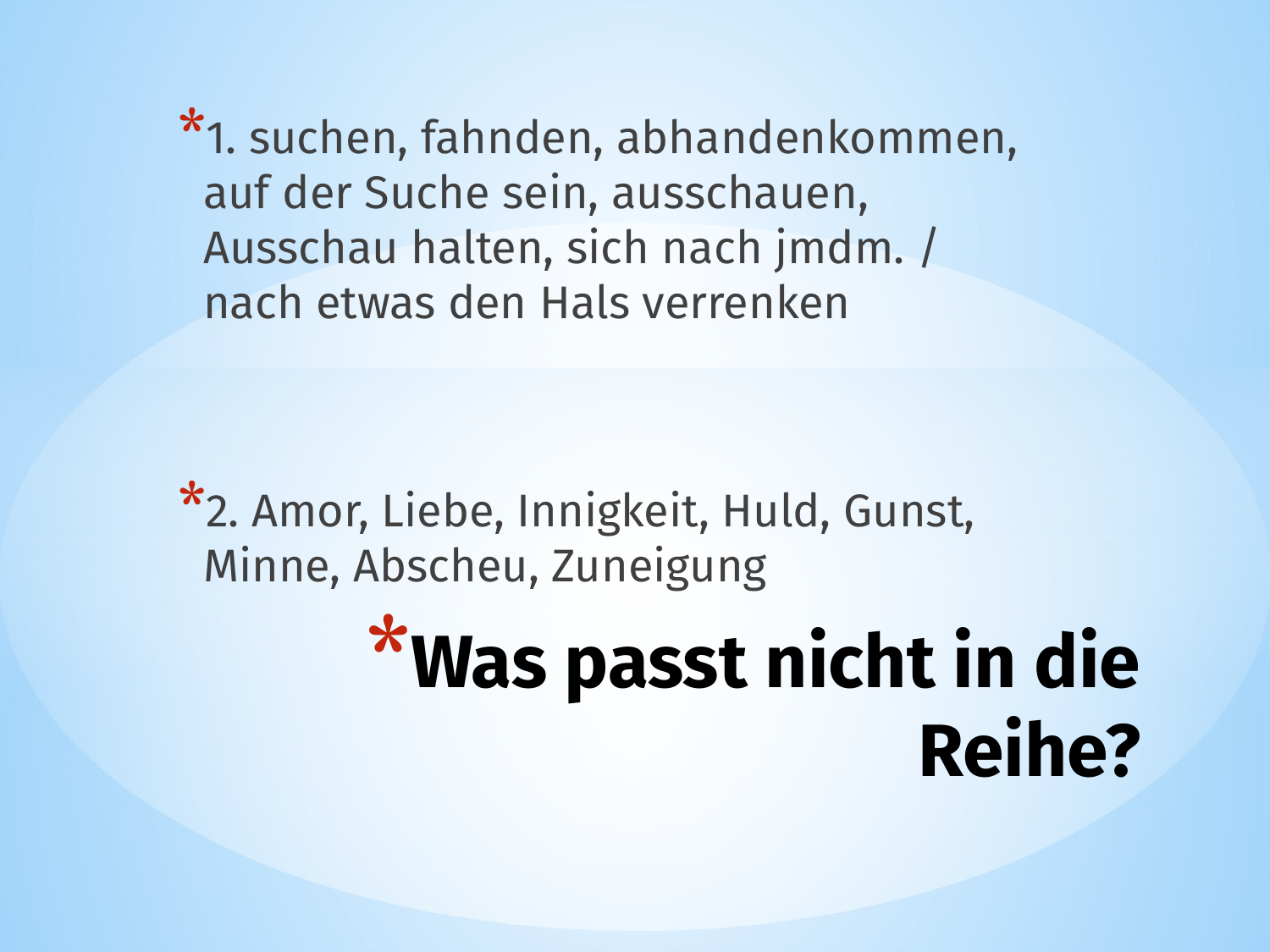

Was passt nicht in die Reihe?
1. suchen, fahnden, abhandenkommen, auf der Suche sein, ausschauen, Ausschau halten, sich nach jmdm. / nach etwas den Hals verrenken

2. Amor, Liebe, Innigkeit, Huld, Gunst, Minne, Abscheu, Zuneigung